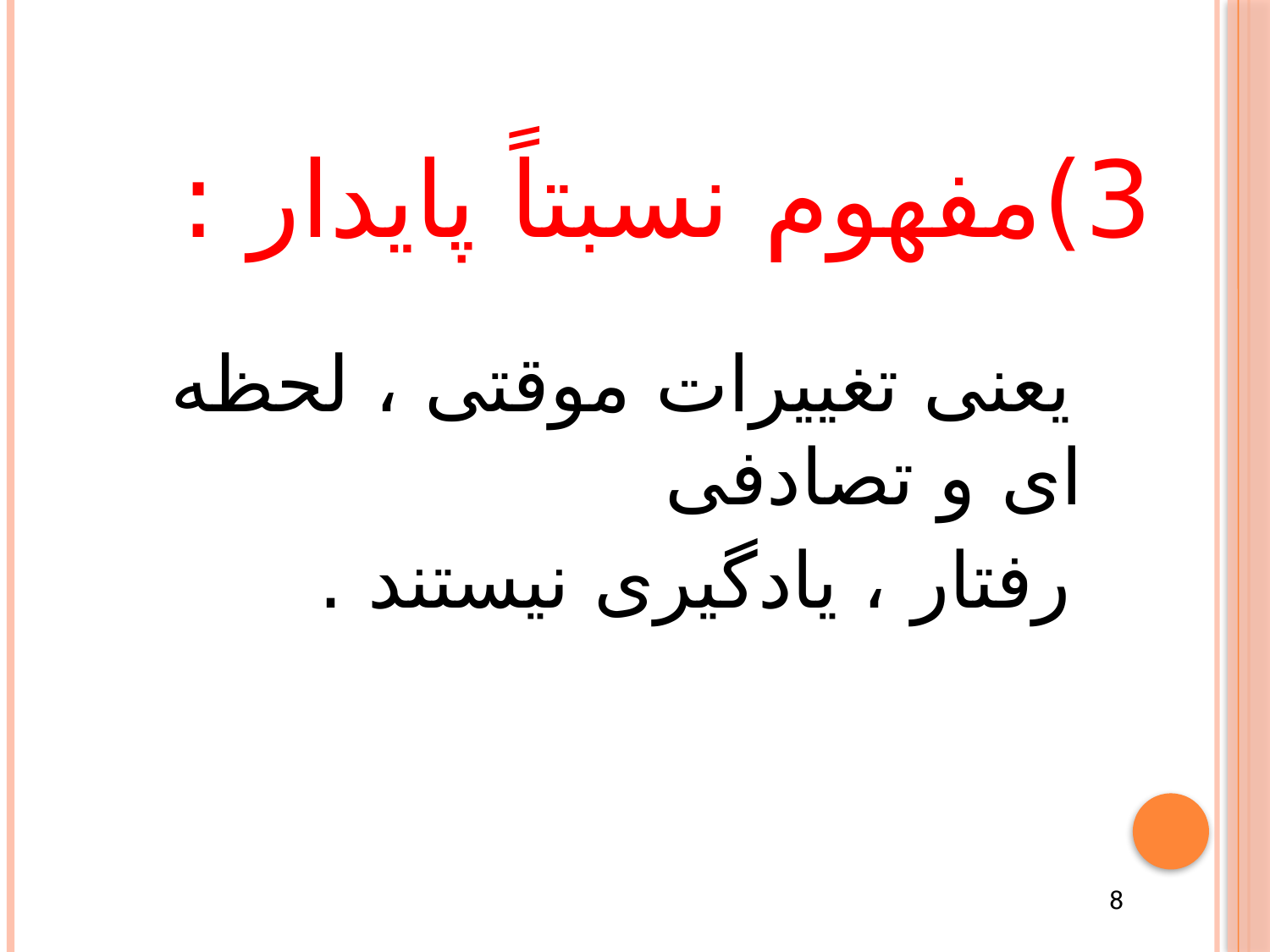

# 3)مفهوم نسبتاً پایدار :
  یعنی تغيیرات موقتی ، لحظه ای و تصادفی
  رفتار ، یادگیری نیستند .
8